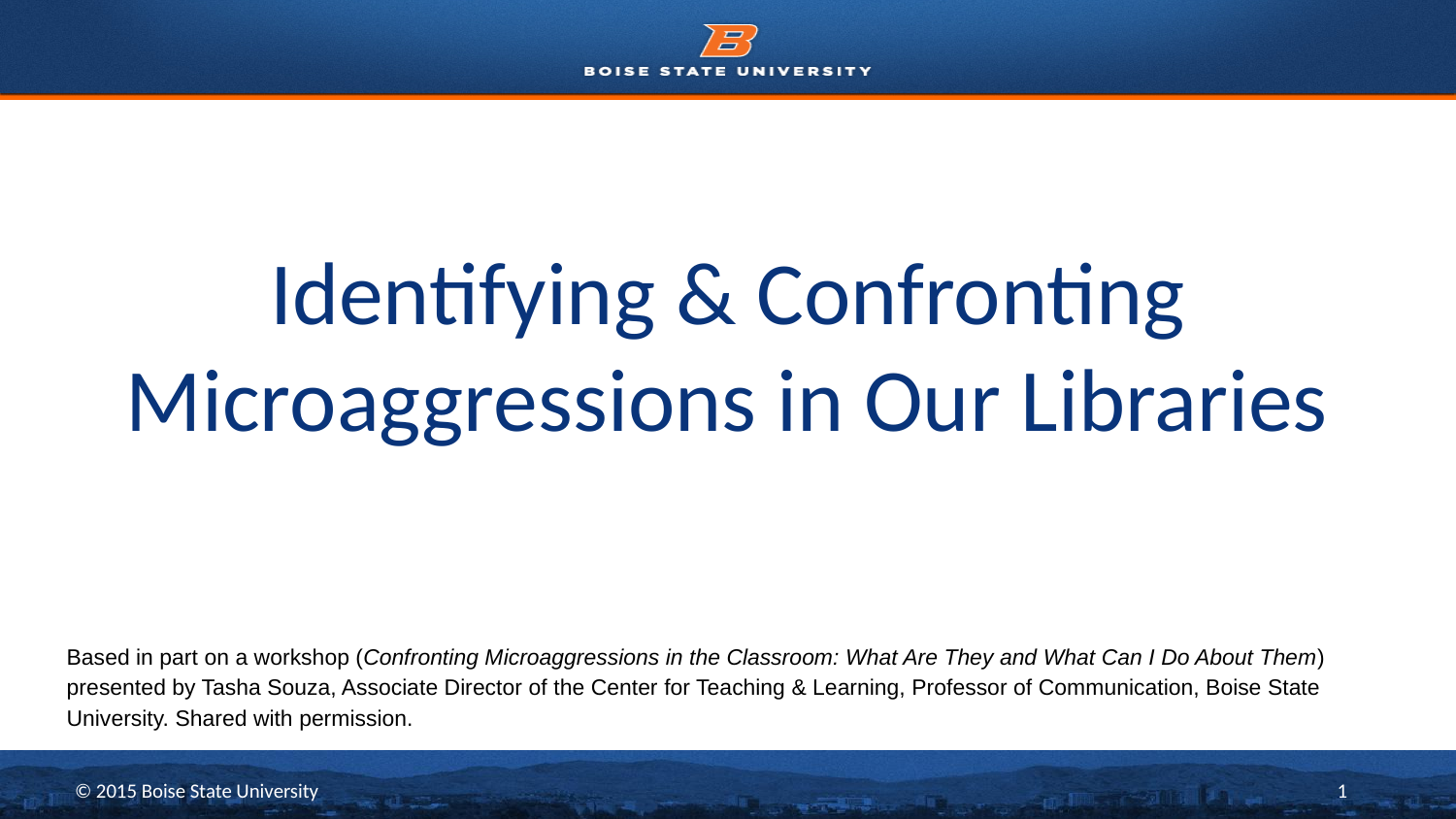

# Identifying & Confronting Microaggressions in Our Libraries
Based in part on a workshop (Confronting Microaggressions in the Classroom: What Are They and What Can I Do About Them) presented by Tasha Souza, Associate Director of the Center for Teaching & Learning, Professor of Communication, Boise State University. Shared with permission.